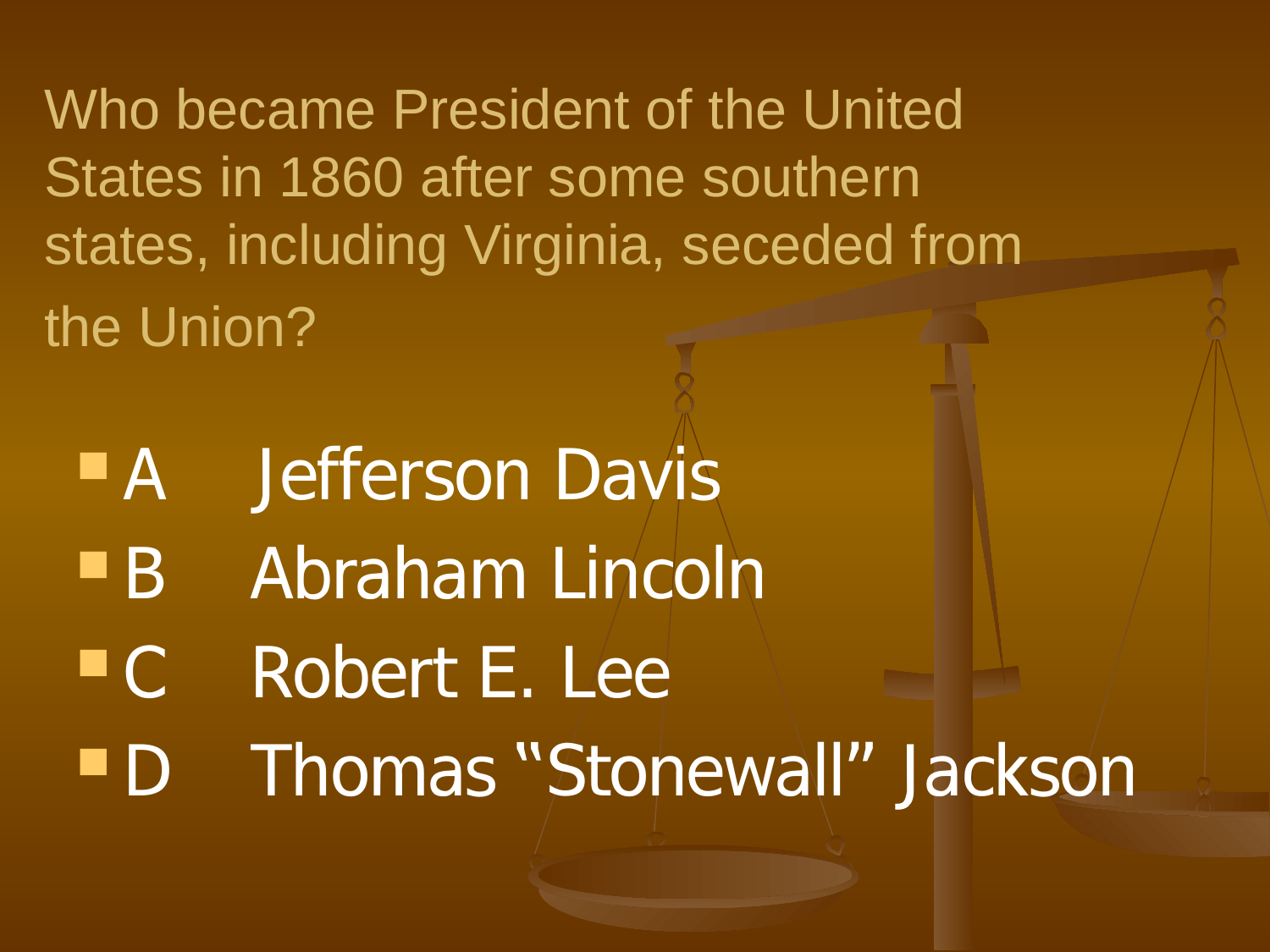

# Who became President of the United States in 1860 after some southern states, including Virginia, seceded from the Union?
A	Jefferson Davis
B	Abraham Lincoln
C	Robert E. Lee
D	Thomas “Stonewall” Jackson